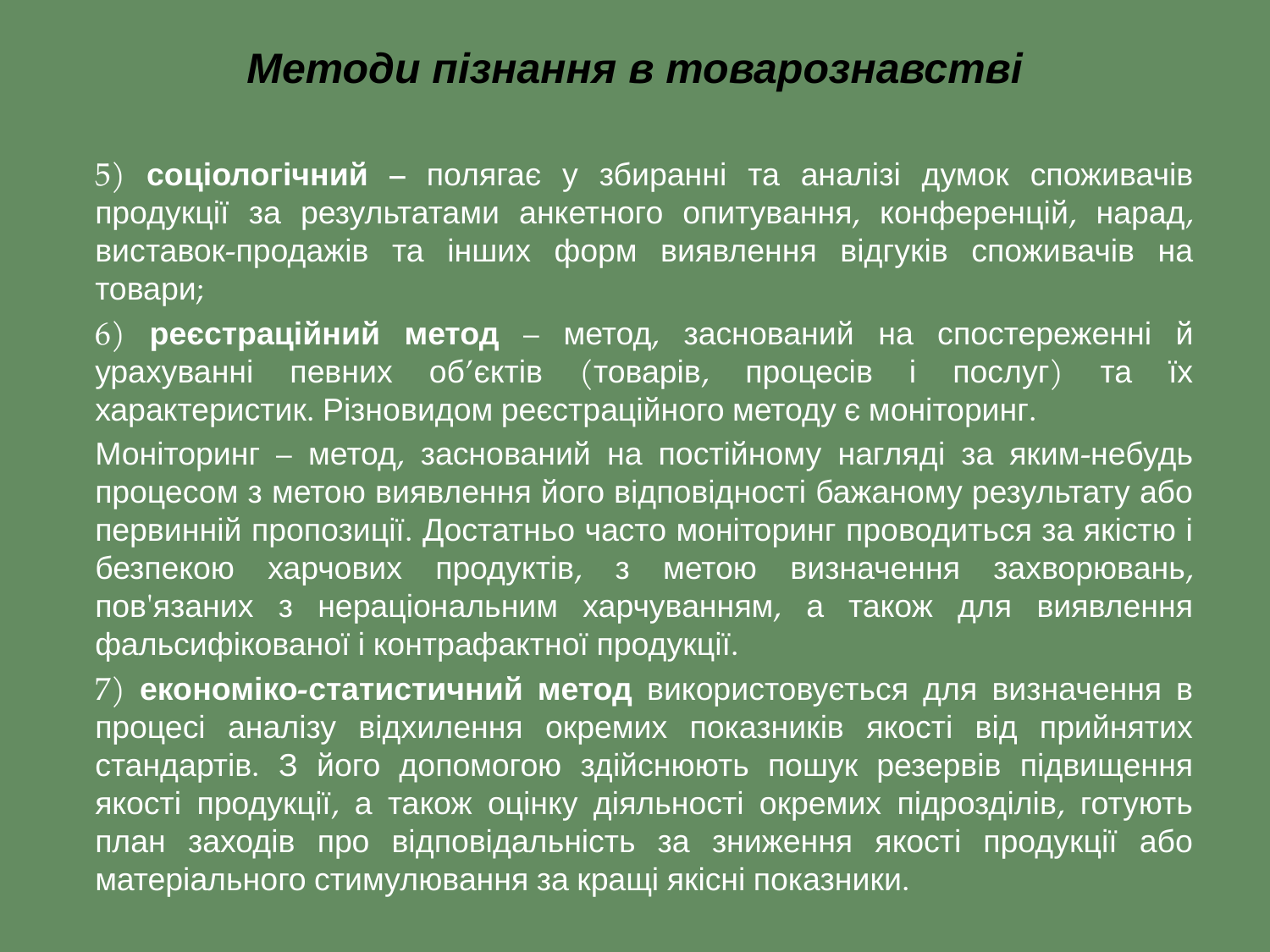

# Методи пізнання в товарознавстві
5) соціологічний – полягає у збиранні та аналізі думок споживачів продукції за результатами анкетного опитування, конференцій, нарад, виставок-продажів та інших форм виявлення відгуків споживачів на товари;
6) реєстраційний метод – метод, заснований на спостереженні й урахуванні певних об’єктів (товарів, процесів і послуг) та їх характеристик. Різновидом реєстраційного методу є моніторинг.
Моніторинг – метод, заснований на постійному нагляді за яким-небудь процесом з метою виявлення його відповідності бажаному результату або первинній пропозиції. Достатньо часто моніторинг проводиться за якістю і безпекою харчових продуктів, з метою визначення захворювань, пов'язаних з нераціональним харчуванням, а також для виявлення фальсифікованої і контрафактної продукції.
7) економіко-статистичний метод використовується для визначення в процесі аналізу відхилення окремих показників якості від прийнятих стандартів. З його допомогою здійснюють пошук резервів підвищення якості продукції, а також оцінку діяльності окремих підрозділів, готують план заходів про відповідальність за зниження якості продукції або матеріального стимулювання за кращі якісні показники.